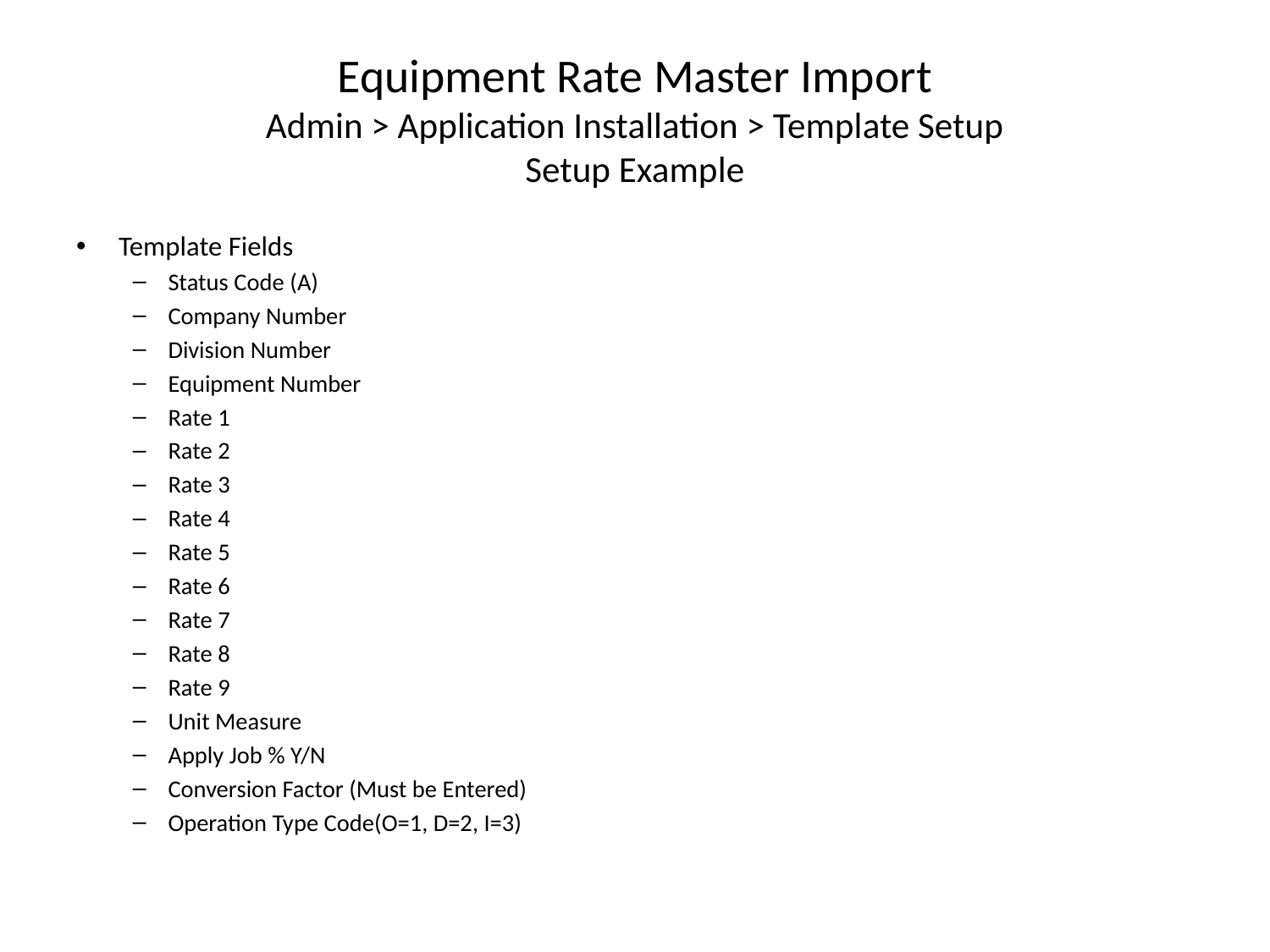

# Equipment Rate Master Import Admin > Application Installation > Template Setup Setup Example
Template Fields
Status Code (A)
Company Number
Division Number
Equipment Number
Rate 1
Rate 2
Rate 3
Rate 4
Rate 5
Rate 6
Rate 7
Rate 8
Rate 9
Unit Measure
Apply Job % Y/N
Conversion Factor (Must be Entered)
Operation Type Code(O=1, D=2, I=3)